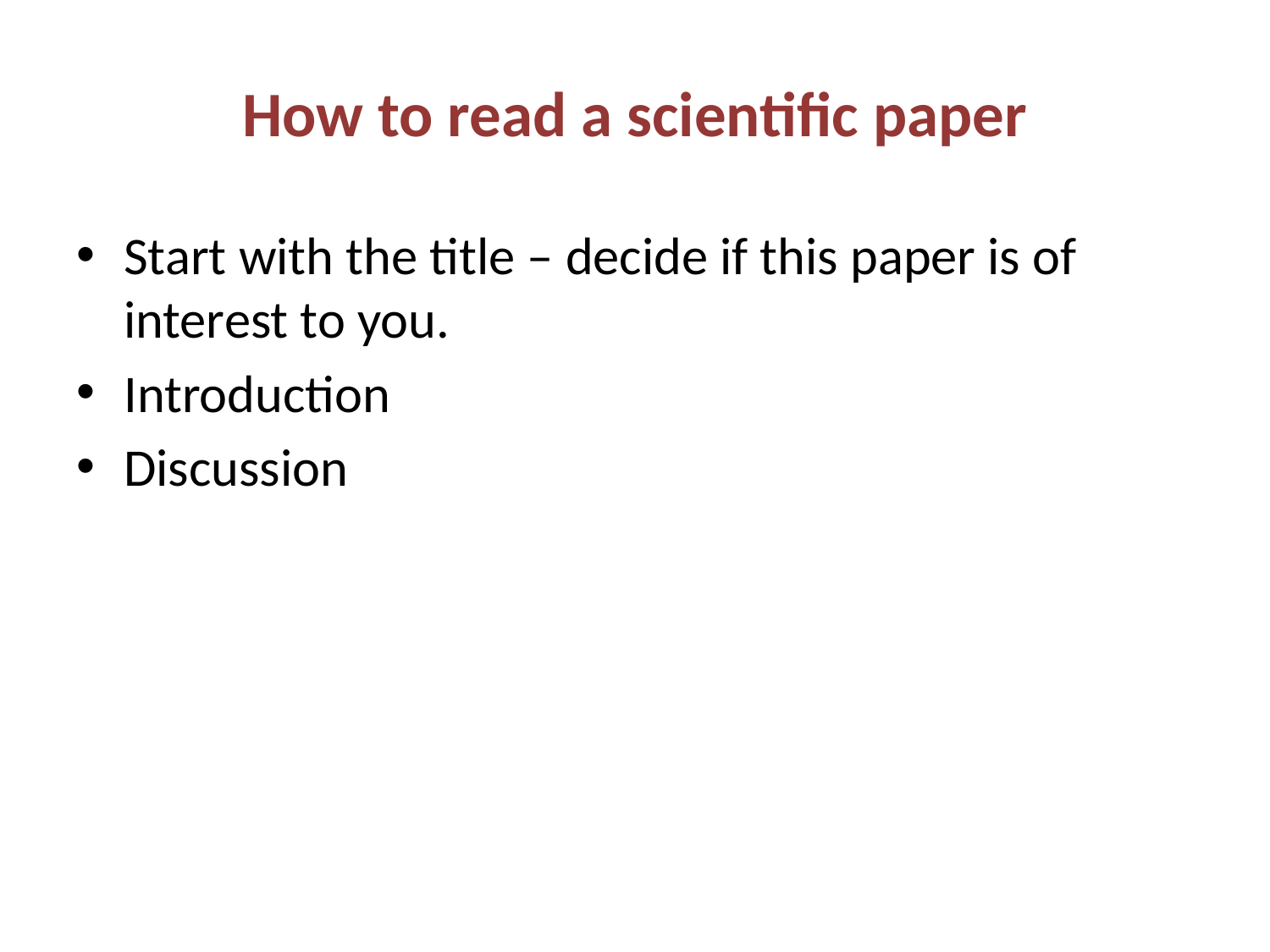

# How to read a scientific paper
Start with the title – decide if this paper is of interest to you.
Introduction
Discussion